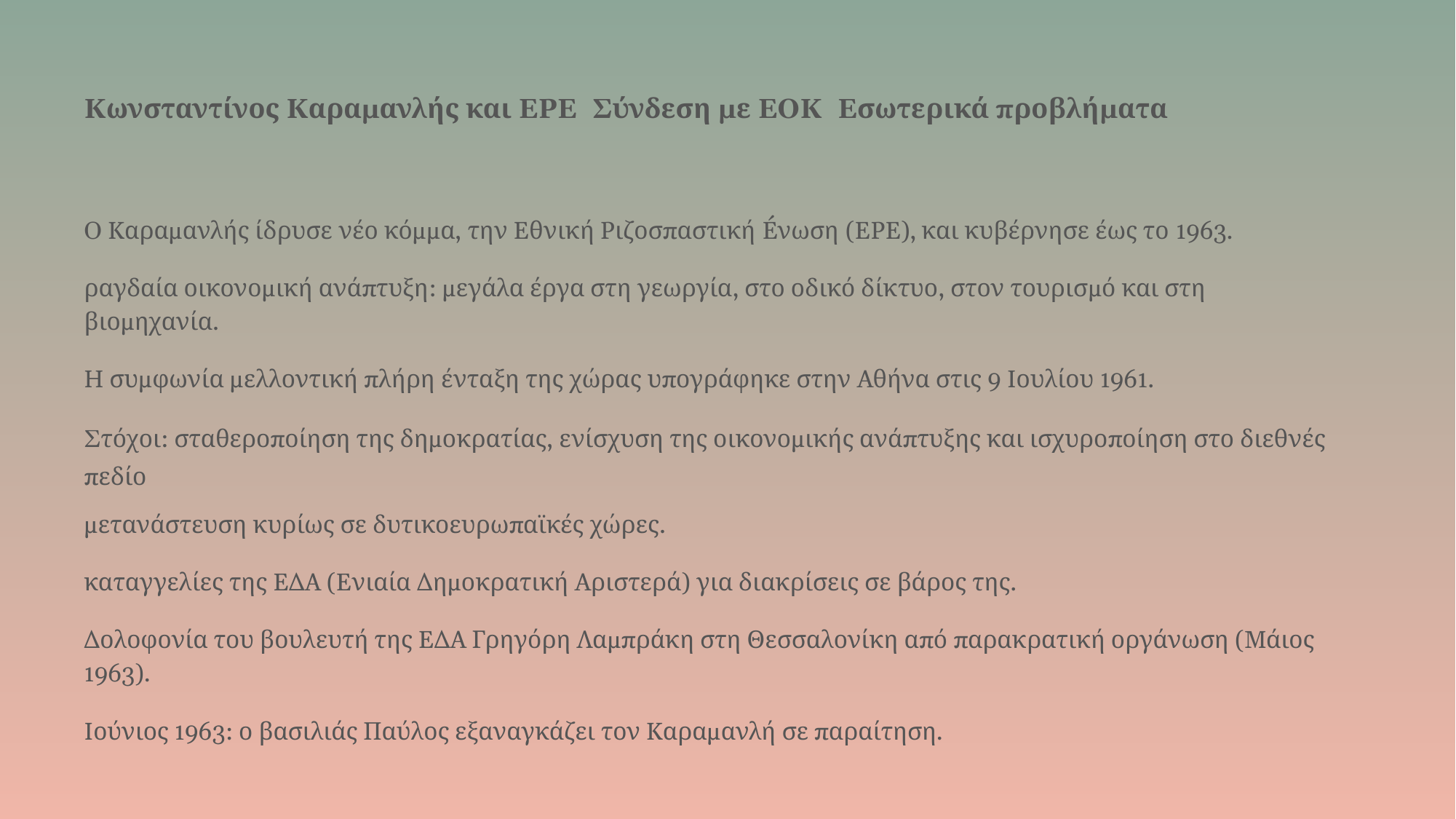

# Κωνσταντίνος Καραμανλής και ΕΡΕ Σύνδεση με ΕΟΚ Εσωτερικά προβλήματα
Ο Καραμανλής ίδρυσε νέο κόμμα, την Εθνική Ριζοσπαστική Ένωση (ΕΡΕ), και κυβέρνησε έως το 1963.
ραγδαία οικονομική ανάπτυξη: μεγάλα έργα στη γεωργία, στο οδικό δίκτυο, στον τουρισμό και στη βιομηχανία.
Η συμφωνία μελλοντική πλήρη ένταξη της χώρας υπογράφηκε στην Αθήνα στις 9 Ιουλίου 1961.
Στόχοι: σταθεροποίηση της δημοκρατίας, ενίσχυση της οικονομικής ανάπτυξης και ισχυροποίηση στο διεθνές πεδίο
μετανάστευση κυρίως σε δυτικοευρωπαϊκές χώρες.
καταγγελίες της ΕΔΑ (Ενιαία Δημοκρατική Αριστερά) για διακρίσεις σε βάρος της.
Δολοφονία του βουλευτή της ΕΔΑ Γρηγόρη Λαμπράκη στη Θεσσαλονίκη από παρακρατική οργάνωση (Μάιος 1963).
Ιούνιος 1963: ο βασιλιάς Παύλος εξαναγκάζει τον Καραμανλή σε παραίτηση.